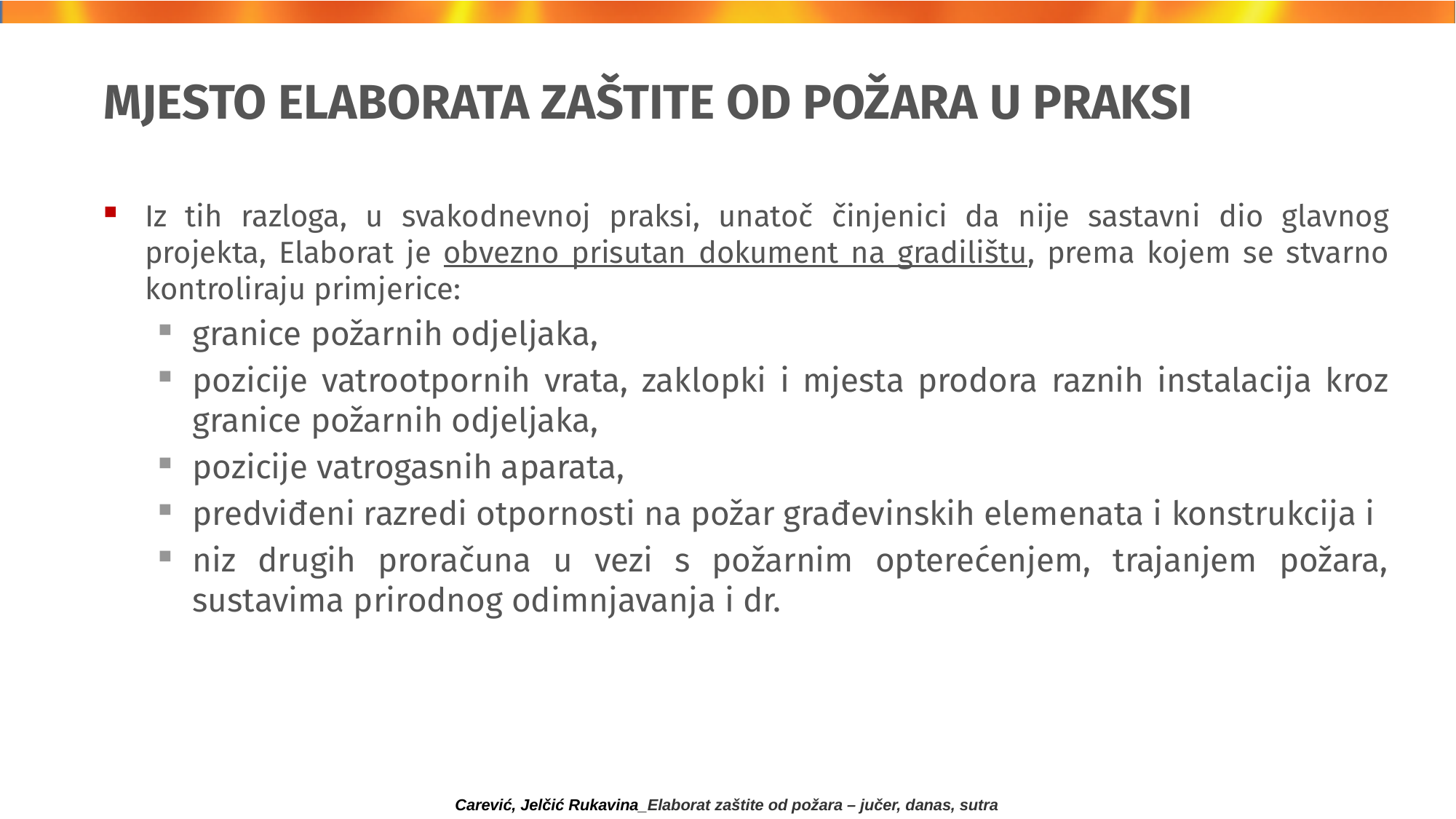

# MJESTO ELABORATA ZAŠTITE OD POŽARA U PRAKSI
Iz tih razloga, u svakodnevnoj praksi, unatoč činjenici da nije sastavni dio glavnog projekta, Elaborat je obvezno prisutan dokument na gradilištu, prema kojem se stvarno kontroliraju primjerice:
granice požarnih odjeljaka,
pozicije vatrootpornih vrata, zaklopki i mjesta prodora raznih instalacija kroz granice požarnih odjeljaka,
pozicije vatrogasnih aparata,
predviđeni razredi otpornosti na požar građevinskih elemenata i konstrukcija i
niz drugih proračuna u vezi s požarnim opterećenjem, trajanjem požara, sustavima prirodnog odimnjavanja i dr.